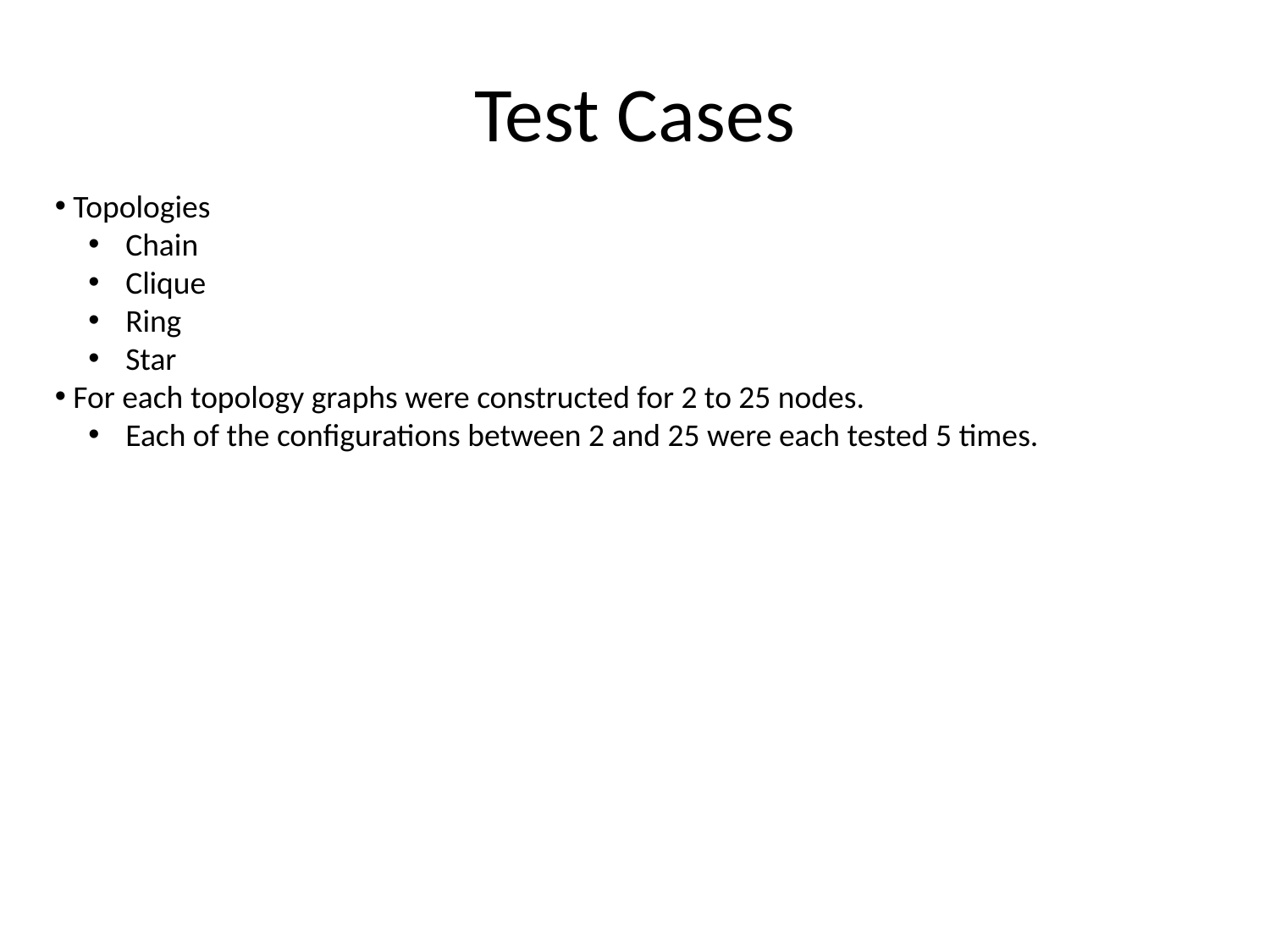

# Test Cases
 Topologies
 Chain
 Clique
 Ring
 Star
 For each topology graphs were constructed for 2 to 25 nodes.
 Each of the configurations between 2 and 25 were each tested 5 times.